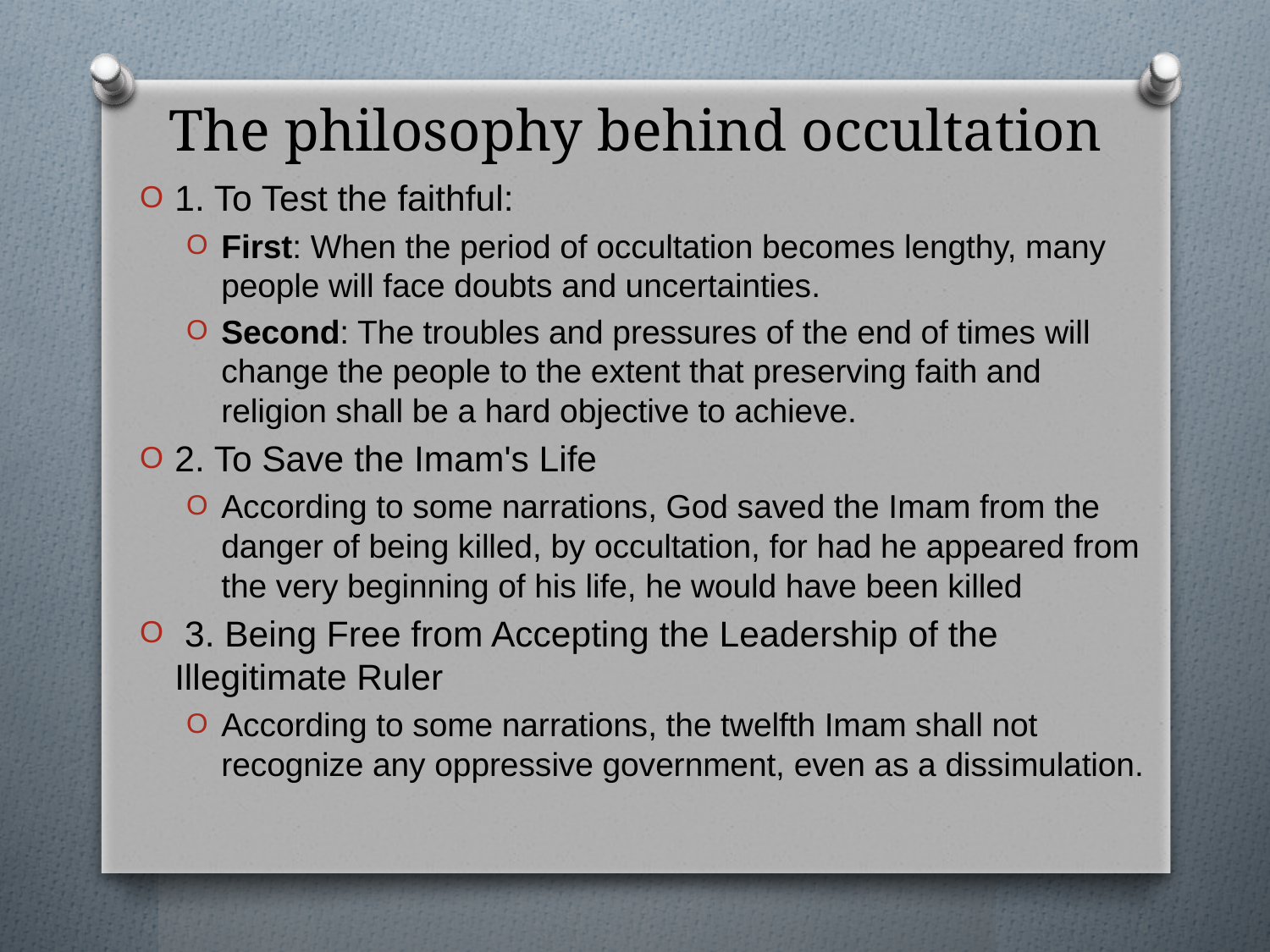

# The philosophy behind occultation
1. To Test the faithful:
First: When the period of occultation becomes lengthy, many people will face doubts and uncertainties.
Second: The troubles and pressures of the end of times will change the people to the extent that preserving faith and religion shall be a hard objective to achieve.
2. To Save the Imam's Life
According to some narrations, God saved the Imam from the danger of being killed, by occultation, for had he appeared from the very beginning of his life, he would have been killed
 3. Being Free from Accepting the Leadership of the Illegitimate Ruler
According to some narrations, the twelfth Imam shall not recognize any oppressive government, even as a dissimulation.